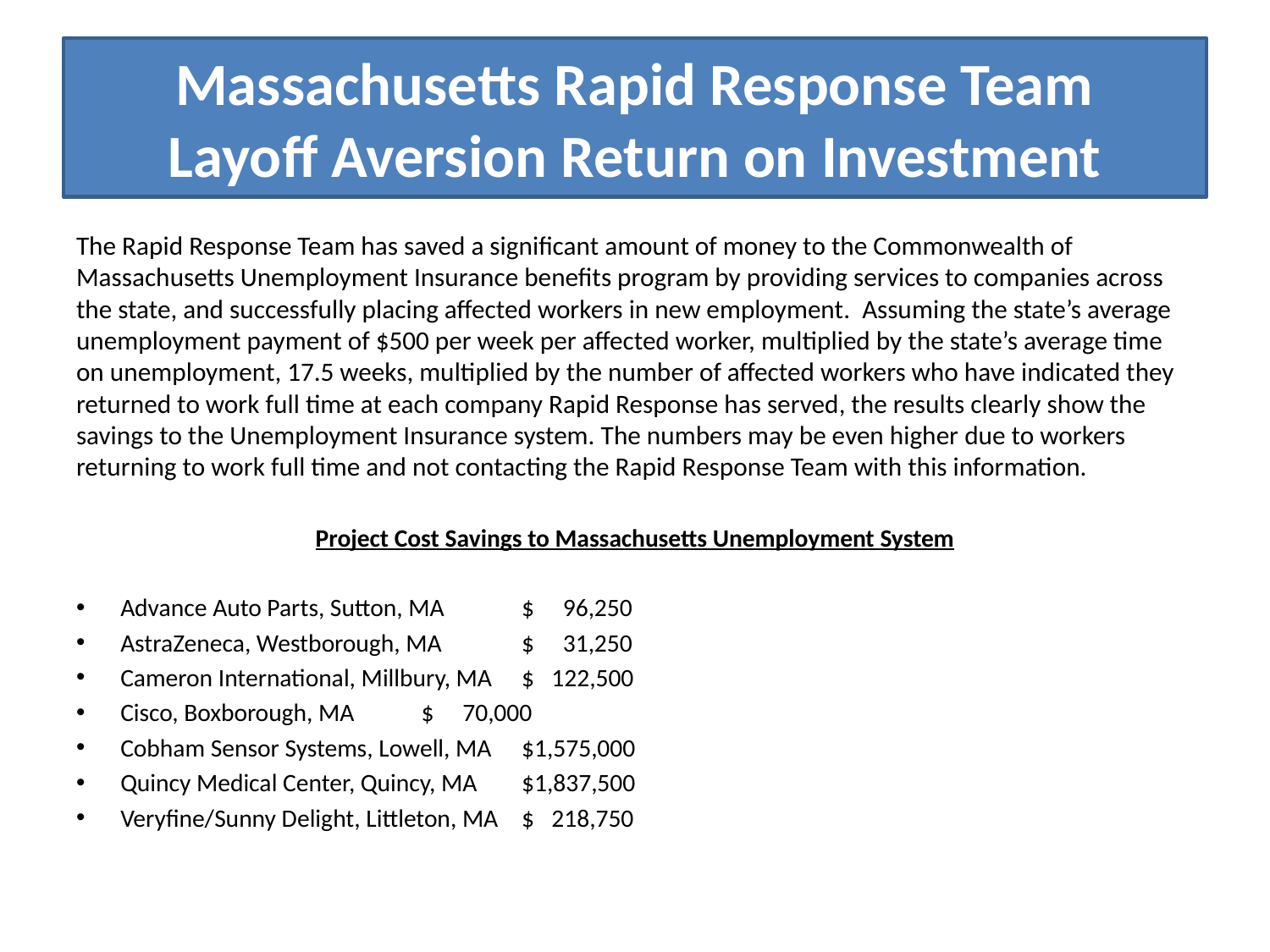

# Massachusetts Rapid Response Team Layoff Aversion Return on Investment
The Rapid Response Team has saved a significant amount of money to the Commonwealth of Massachusetts Unemployment Insurance benefits program by providing services to companies across the state, and successfully placing affected workers in new employment.  Assuming the state’s average unemployment payment of $500 per week per affected worker, multiplied by the state’s average time on unemployment, 17.5 weeks, multiplied by the number of affected workers who have indicated they returned to work full time at each company Rapid Response has served, the results clearly show the savings to the Unemployment Insurance system. The numbers may be even higher due to workers returning to work full time and not contacting the Rapid Response Team with this information.

Project Cost Savings to Massachusetts Unemployment System

Advance Auto Parts, Sutton, MA			$     96,250
AstraZeneca, Westborough, MA			$     31,250
Cameron International, Millbury, MA			$   122,500
Cisco, Boxborough, MA				$     70,000
Cobham Sensor Systems, Lowell, MA			$1,575,000
Quincy Medical Center, Quincy, MA			$1,837,500
Veryfine/Sunny Delight, Littleton, MA			$   218,750